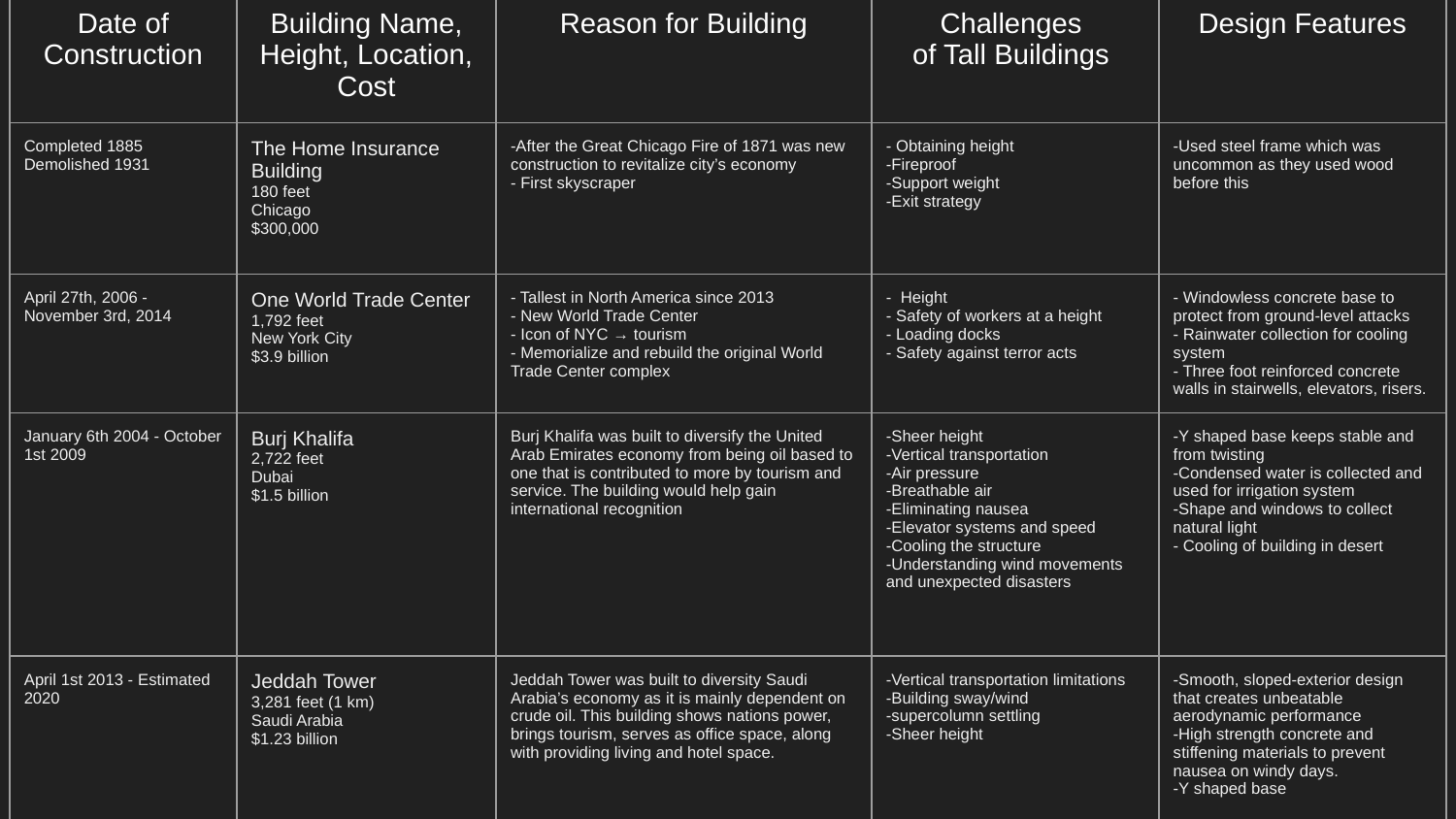

| Date of Construction | Building Name, Height, Location, Cost | Reason for Building | Challenges of Tall Buildings | Design Features |
| --- | --- | --- | --- | --- |
| Completed 1885 Demolished 1931 | The Home Insurance Building 180 feet Chicago $300,000 | -After the Great Chicago Fire of 1871 was new construction to revitalize city’s economy - First skyscraper | - Obtaining height -Fireproof -Support weight -Exit strategy | -Used steel frame which was uncommon as they used wood before this |
| April 27th, 2006 - November 3rd, 2014 | One World Trade Center 1,792 feet New York City $3.9 billion | - Tallest in North America since 2013 - New World Trade Center - Icon of NYC → tourism - Memorialize and rebuild the original World Trade Center complex | - Height - Safety of workers at a height - Loading docks - Safety against terror acts | - Windowless concrete base to protect from ground-level attacks - Rainwater collection for cooling system - Three foot reinforced concrete walls in stairwells, elevators, risers. |
| January 6th 2004 - October 1st 2009 | Burj Khalifa 2,722 feet Dubai $1.5 billion | Burj Khalifa was built to diversify the United Arab Emirates economy from being oil based to one that is contributed to more by tourism and service. The building would help gain international recognition | -Sheer height -Vertical transportation -Air pressure -Breathable air -Eliminating nausea -Elevator systems and speed -Cooling the structure -Understanding wind movements and unexpected disasters | -Y shaped base keeps stable and from twisting -Condensed water is collected and used for irrigation system -Shape and windows to collect natural light - Cooling of building in desert |
| April 1st 2013 - Estimated 2020 | Jeddah Tower 3,281 feet (1 km) Saudi Arabia $1.23 billion | Jeddah Tower was built to diversity Saudi Arabia’s economy as it is mainly dependent on crude oil. This building shows nations power, brings tourism, serves as office space, along with providing living and hotel space. | -Vertical transportation limitations -Building sway/wind -supercolumn settling -Sheer height | -Smooth, sloped-exterior design that creates unbeatable aerodynamic performance -High strength concrete and stiffening materials to prevent nausea on windy days. -Y shaped base |